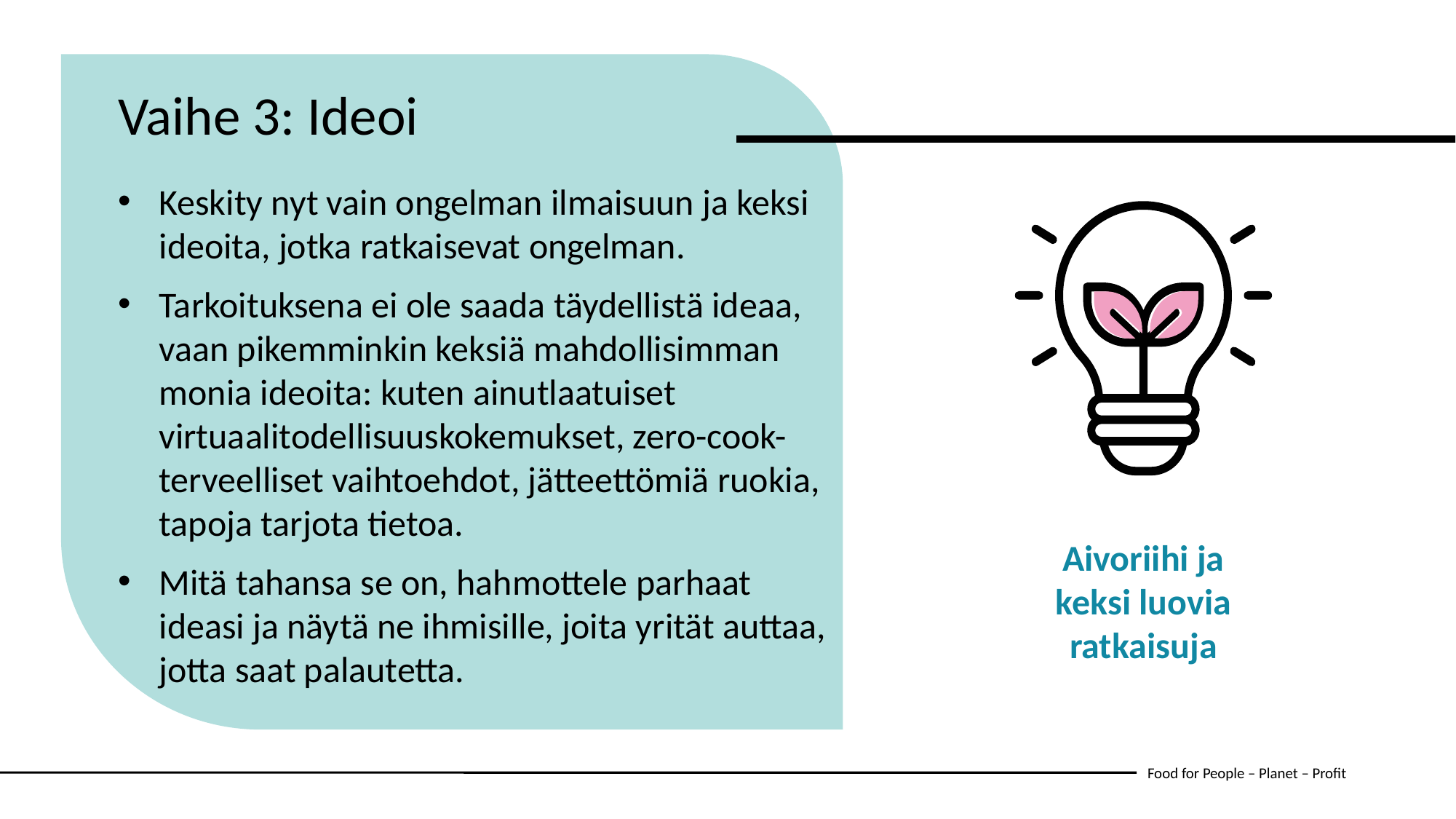

Vaihe 3: Ideoi
Keskity nyt vain ongelman ilmaisuun ja keksi ideoita, jotka ratkaisevat ongelman.
Tarkoituksena ei ole saada täydellistä ideaa, vaan pikemminkin keksiä mahdollisimman monia ideoita: kuten ainutlaatuiset virtuaalitodellisuuskokemukset, zero-cook-terveelliset vaihtoehdot, jätteettömiä ruokia, tapoja tarjota tietoa.
Mitä tahansa se on, hahmottele parhaat ideasi ja näytä ne ihmisille, joita yrität auttaa, jotta saat palautetta.

Aivoriihi ja
keksi luovia
ratkaisuja